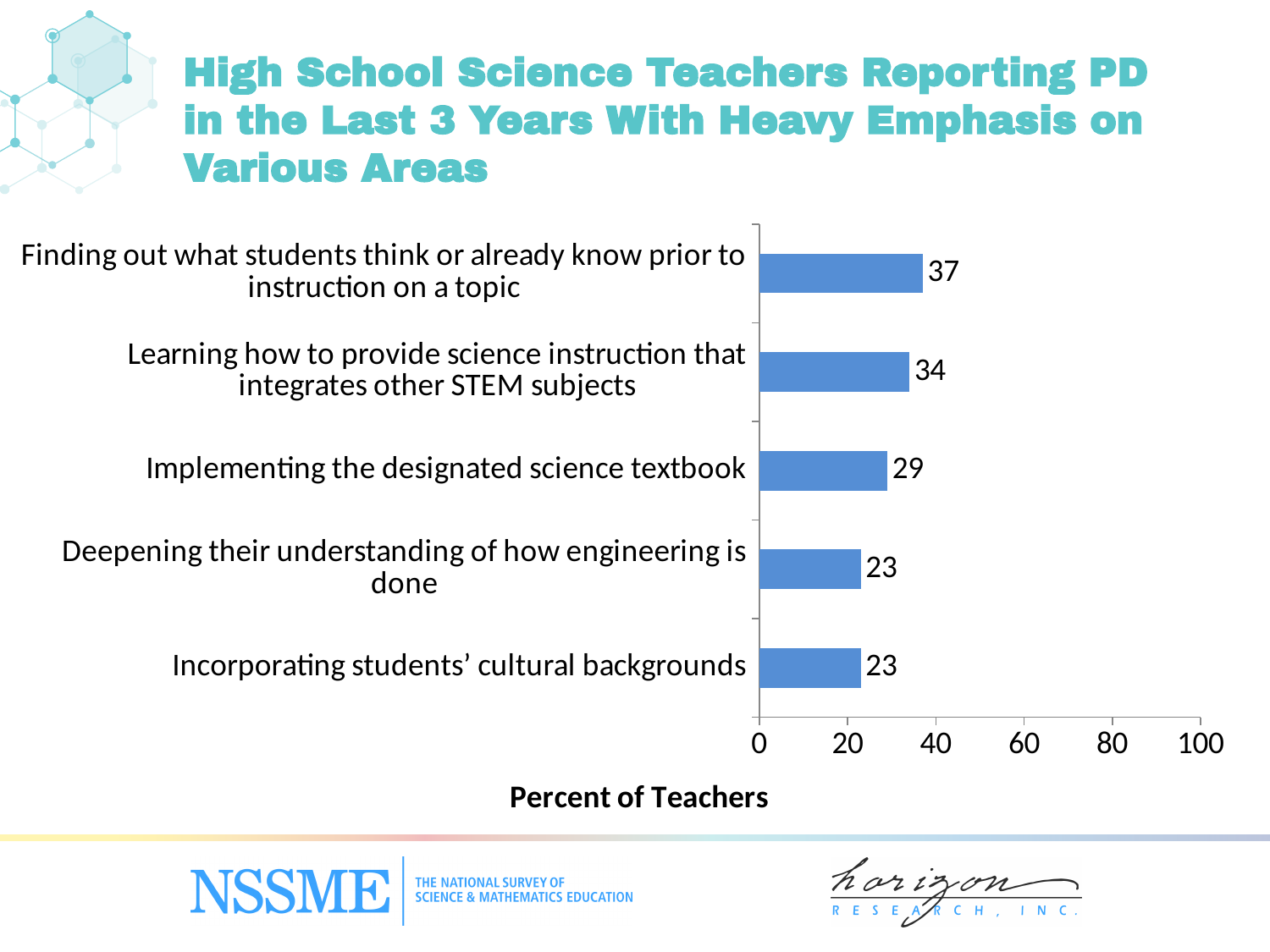

High School Science Teachers Reporting PD in the Last 3 Years With Heavy Emphasis on Various Areas

### Chart

| Category | Percent of Teachers |
|---|---|
| Incorporating students’ cultural backgrounds | 23.0 |
| Deepening their understanding of how engineering is done | 23.0 |
| Implementing the designated science textbook | 29.0 |
| Learning how to provide science instruction that integrates other STEM subjects | 34.0 |
| Finding out what students think or already know prior to instruction on a topic | 37.0 |